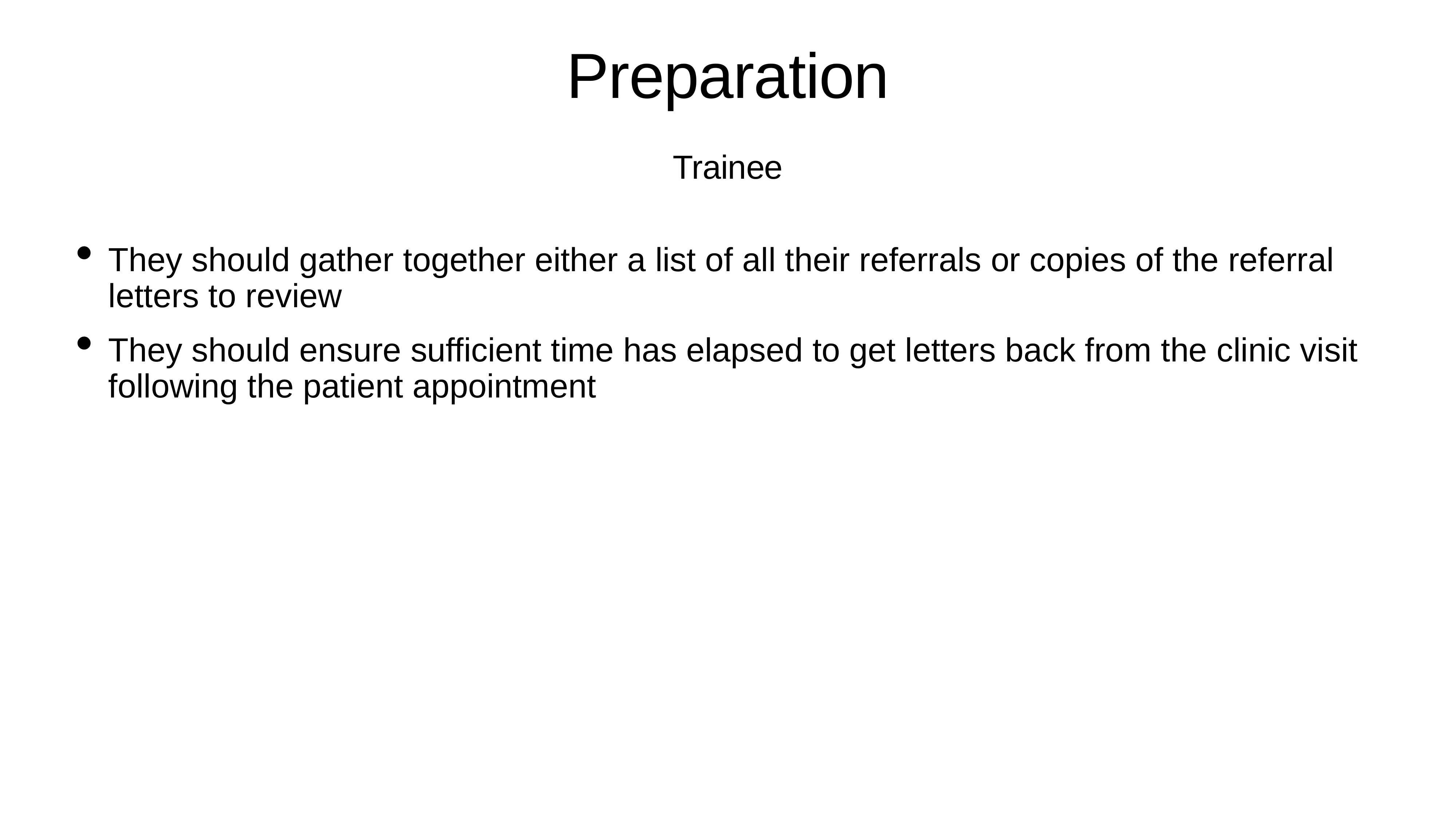

# Preparation
Trainee
They should gather together either a list of all their referrals or copies of the referral letters to review
They should ensure sufficient time has elapsed to get letters back from the clinic visit following the patient appointment